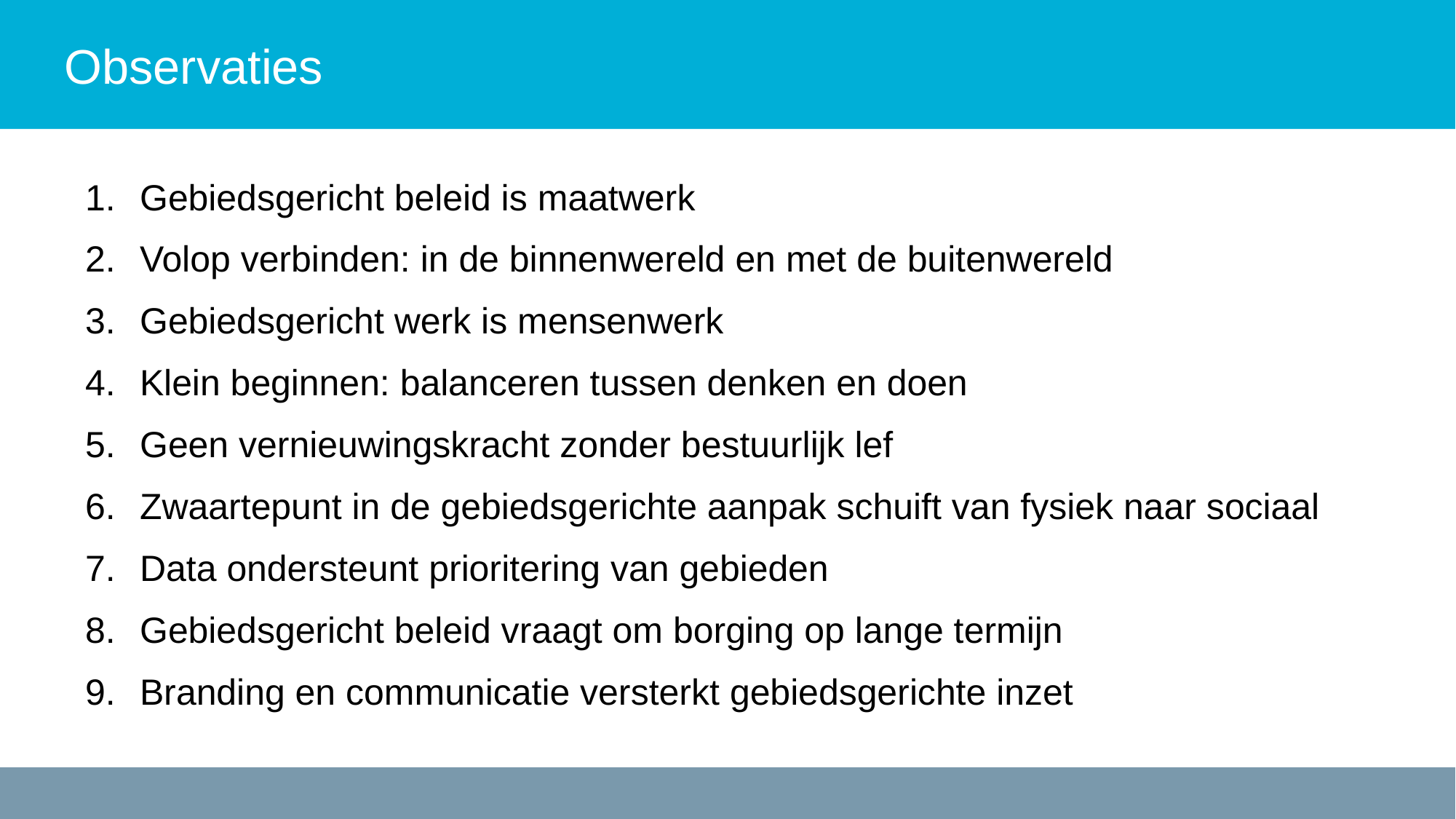

# Observaties
Gebiedsgericht beleid is maatwerk
Volop verbinden: in de binnenwereld en met de buitenwereld
Gebiedsgericht werk is mensenwerk
Klein beginnen: balanceren tussen denken en doen
Geen vernieuwingskracht zonder bestuurlijk lef
Zwaartepunt in de gebiedsgerichte aanpak schuift van fysiek naar sociaal
Data ondersteunt prioritering van gebieden
Gebiedsgericht beleid vraagt om borging op lange termijn
Branding en communicatie versterkt gebiedsgerichte inzet